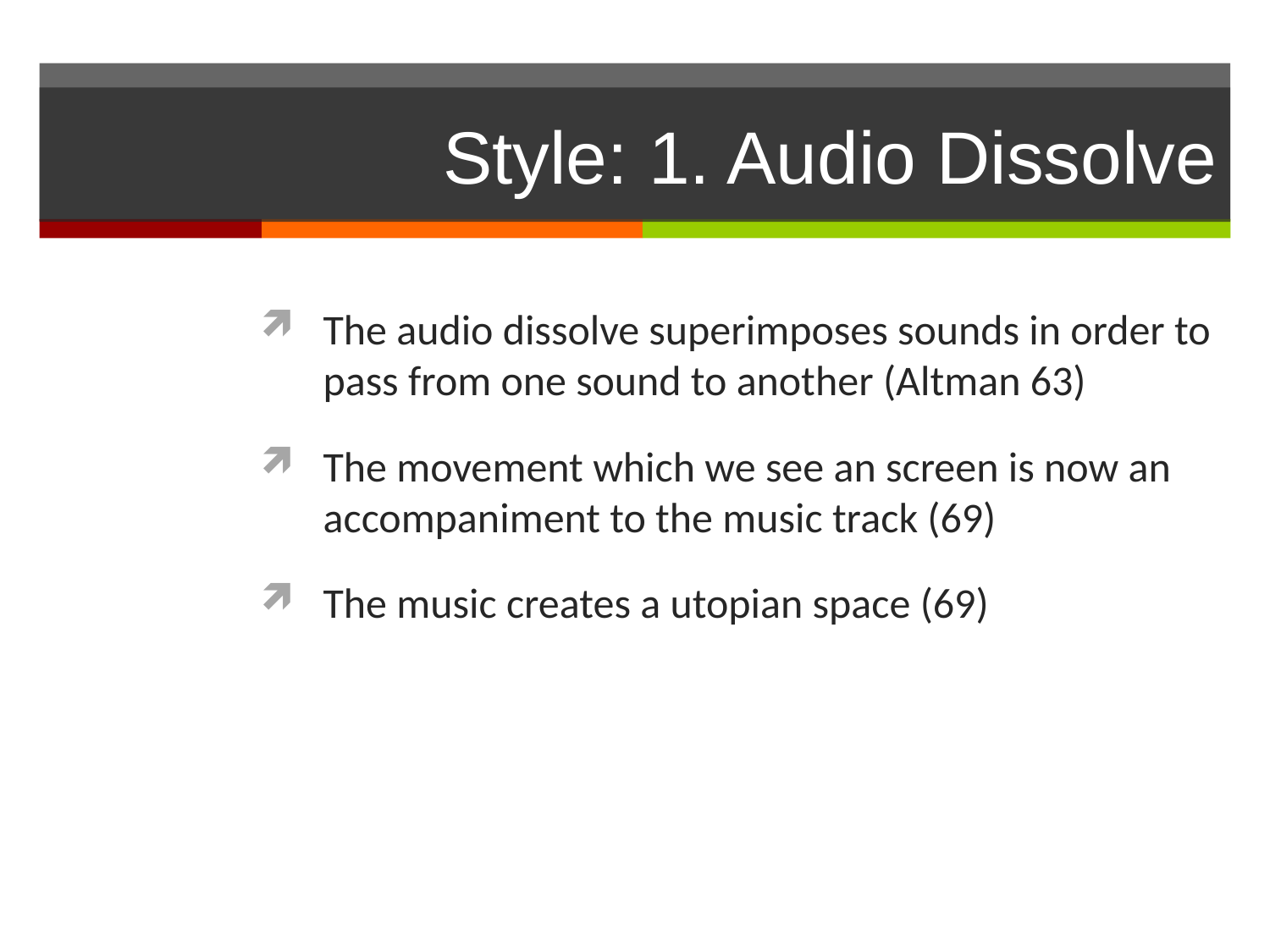

# Style: 1. Audio Dissolve
The audio dissolve superimposes sounds in order to pass from one sound to another (Altman 63)
The movement which we see an screen is now an accompaniment to the music track (69)
The music creates a utopian space (69)